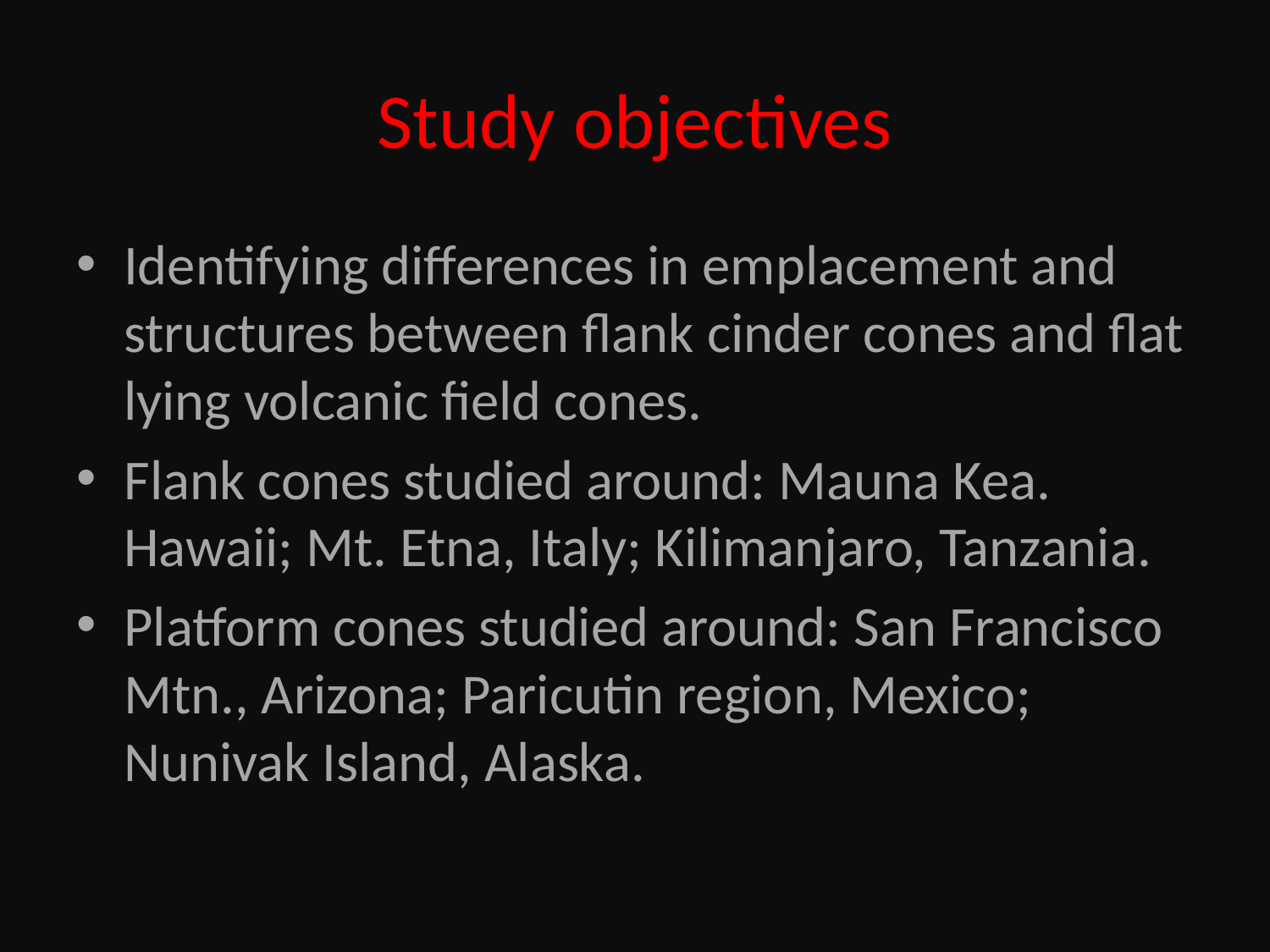

# Study objectives
Identifying differences in emplacement and structures between flank cinder cones and flat lying volcanic field cones.
Flank cones studied around: Mauna Kea. Hawaii; Mt. Etna, Italy; Kilimanjaro, Tanzania.
Platform cones studied around: San Francisco Mtn., Arizona; Paricutin region, Mexico; Nunivak Island, Alaska.